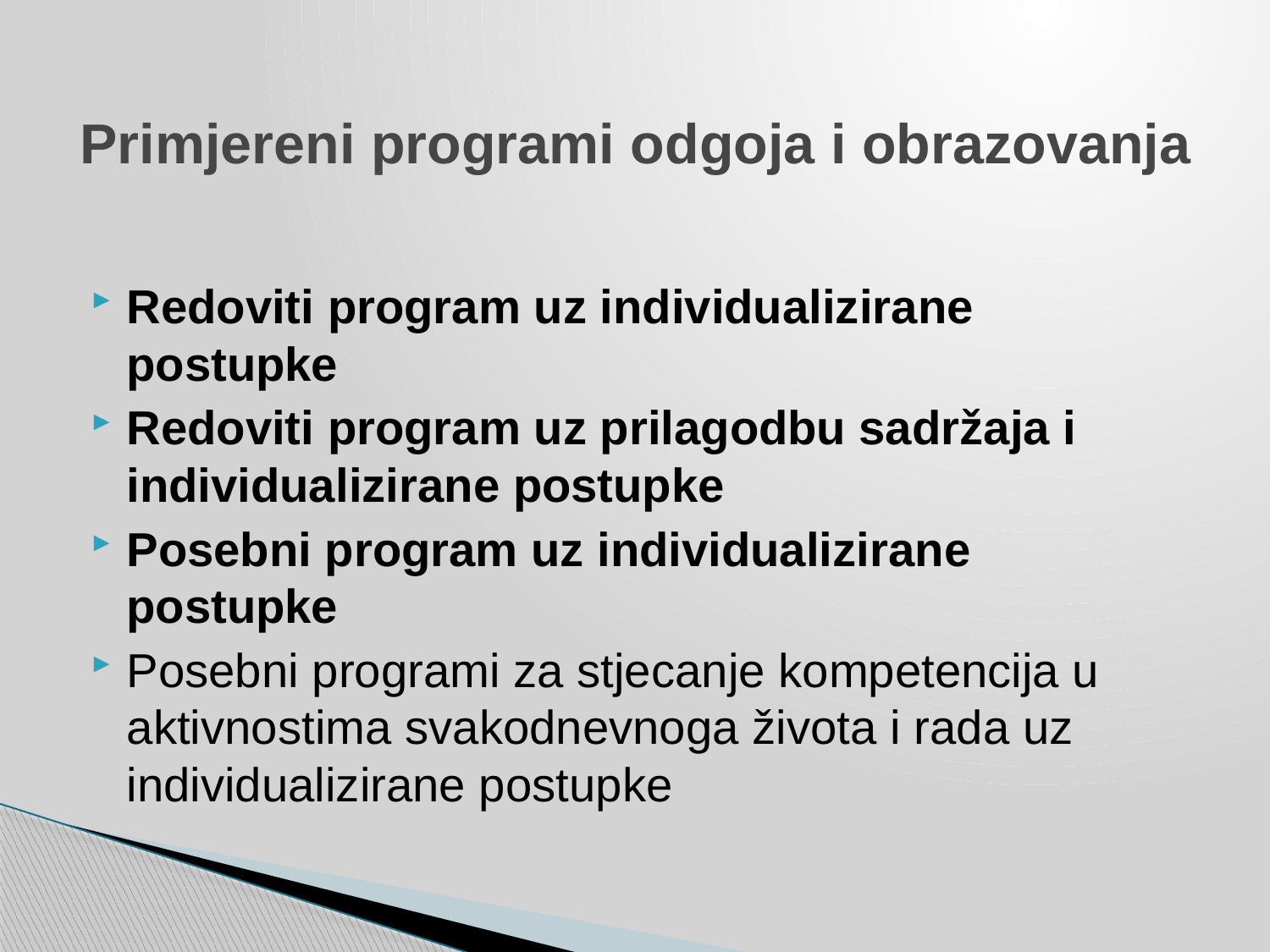

# Primjereni programi odgoja i obrazovanja

Redoviti program uz individualizirane postupke
Redoviti program uz prilagodbu sadržaja i individualizirane postupke
Posebni program uz individualizirane postupke
Posebni programi za stjecanje kompetencija u aktivnostima svakodnevnoga života i rada uz individualizirane postupke